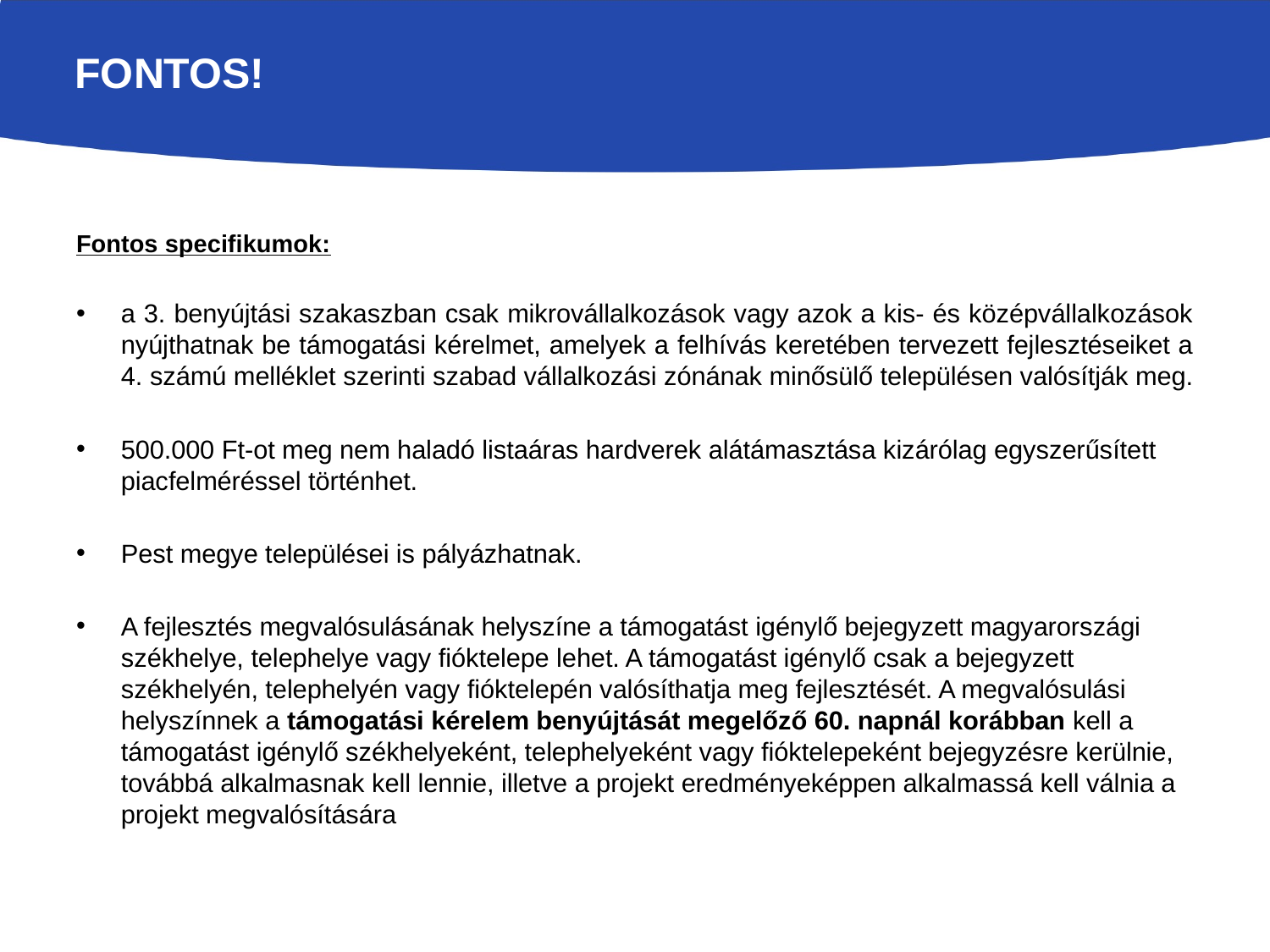

# Fontos!
Fontos specifikumok:

a 3. benyújtási szakaszban csak mikrovállalkozások vagy azok a kis- és középvállalkozások nyújthatnak be támogatási kérelmet, amelyek a felhívás keretében tervezett fejlesztéseiket a 4. számú melléklet szerinti szabad vállalkozási zónának minősülő településen valósítják meg.

500.000 Ft-ot meg nem haladó listaáras hardverek alátámasztása kizárólag egyszerűsített piacfelméréssel történhet.

Pest megye települései is pályázhatnak.

A fejlesztés megvalósulásának helyszíne a támogatást igénylő bejegyzett magyarországi székhelye, telephelye vagy fióktelepe lehet. A támogatást igénylő csak a bejegyzett székhelyén, telephelyén vagy fióktelepén valósíthatja meg fejlesztését. A megvalósulási helyszínnek a támogatási kérelem benyújtását megelőző 60. napnál korábban kell a támogatást igénylő székhelyeként, telephelyeként vagy fióktelepeként bejegyzésre kerülnie, továbbá alkalmasnak kell lennie, illetve a projekt eredményeképpen alkalmassá kell válnia a projekt megvalósítására